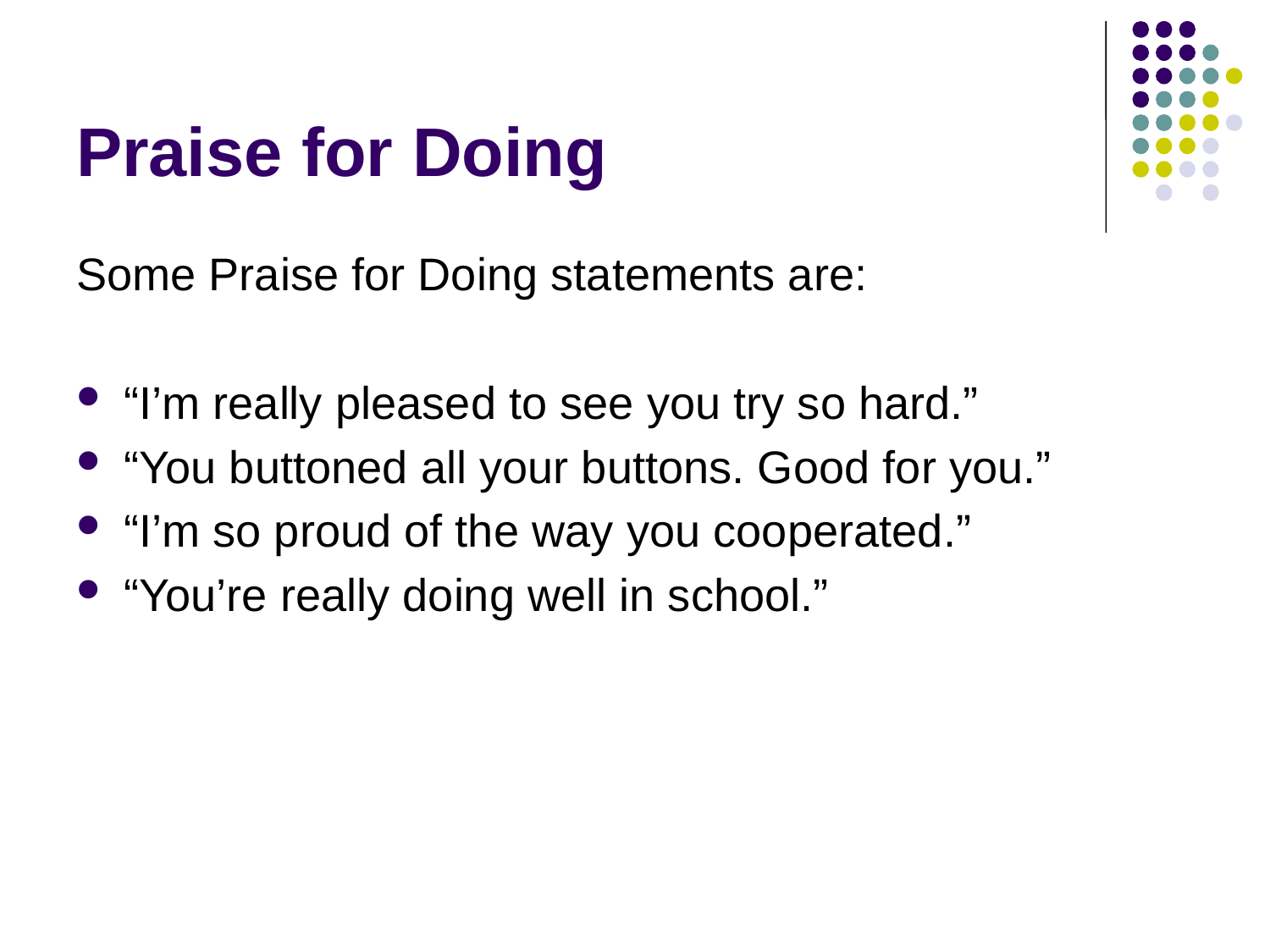

# Praise for Doing
Some Praise for Doing statements are:

“I’m really pleased to see you try so hard.”
“You buttoned all your buttons. Good for you.”
“I’m so proud of the way you cooperated.”
“You’re really doing well in school.”